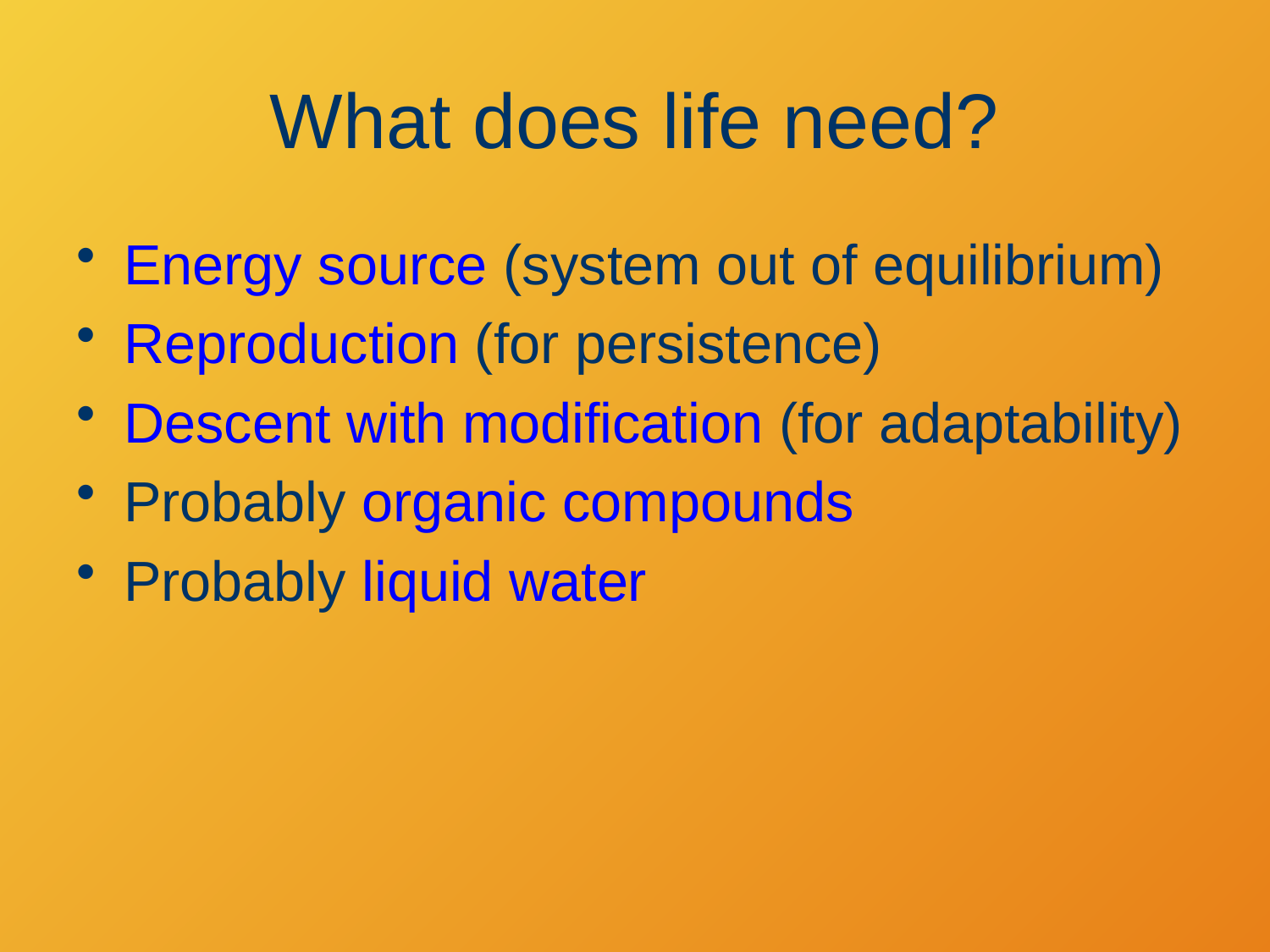

# What does life need?
Energy source (system out of equilibrium)
Reproduction (for persistence)
Descent with modification (for adaptability)
Probably organic compounds
Probably liquid water